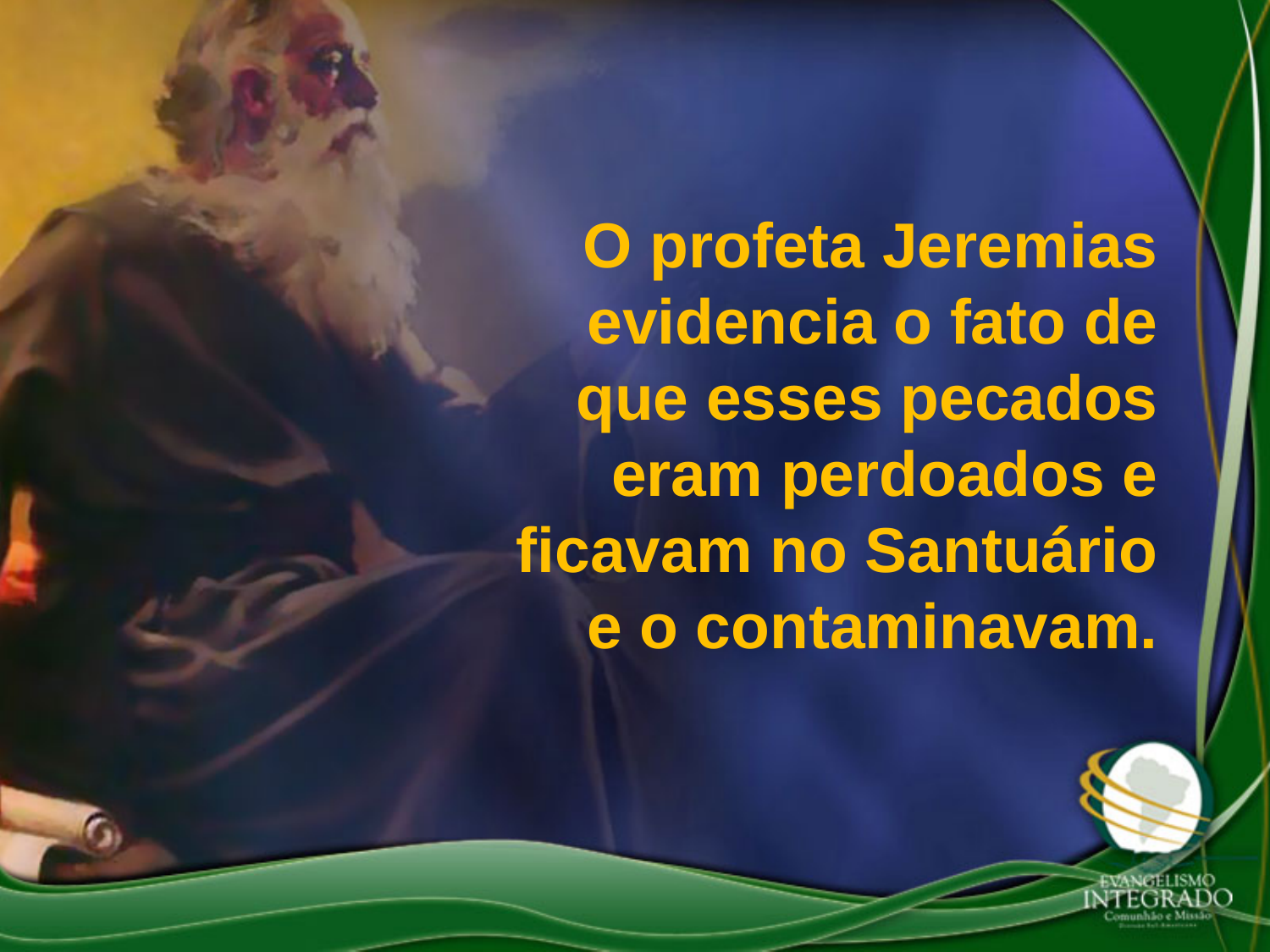

O profeta Jeremias evidencia o fato de que esses pecados eram perdoados e ficavam no Santuário e o contaminavam.